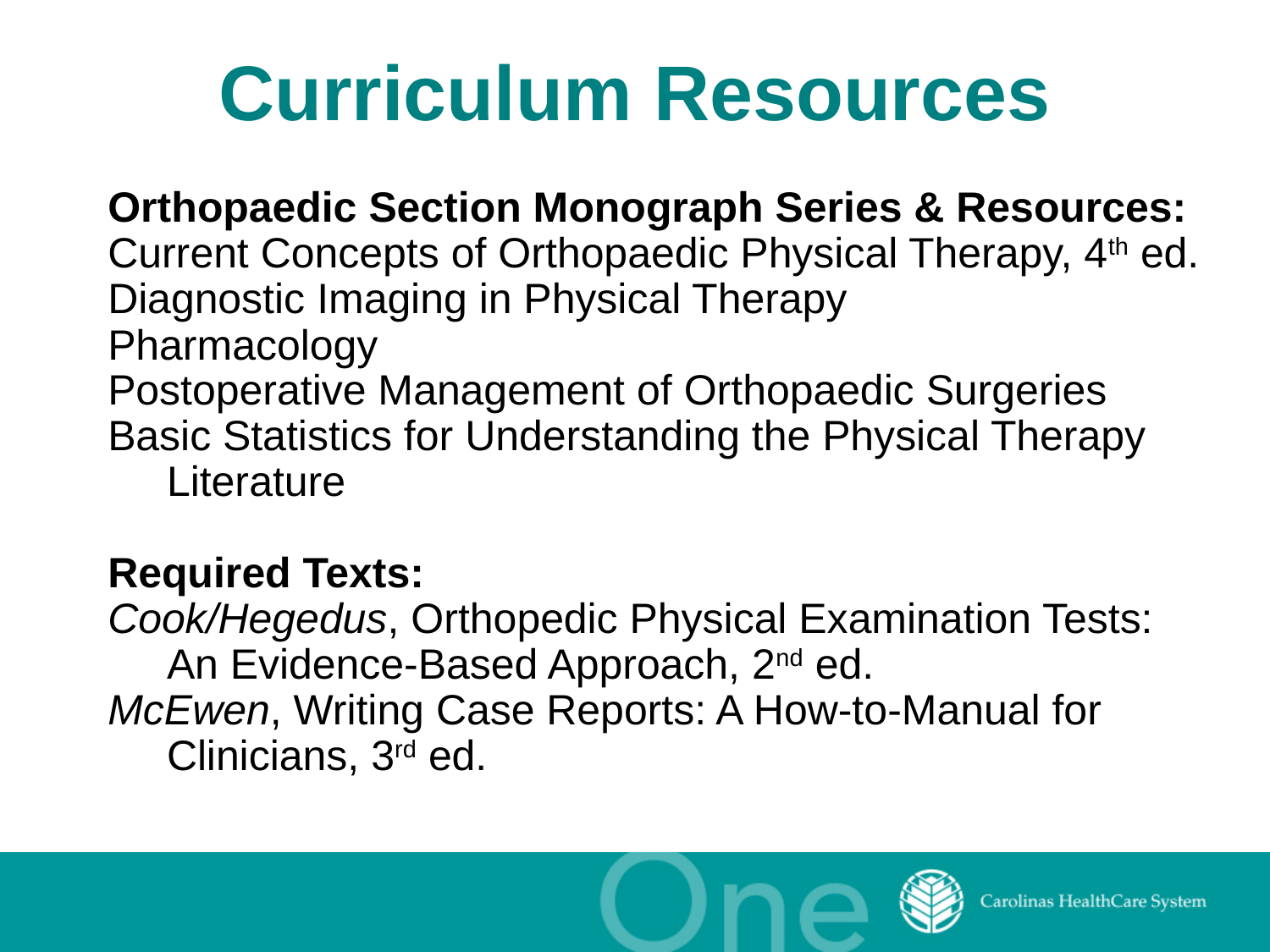

# Curriculum Resources
Orthopaedic Section Monograph Series & Resources:
Current Concepts of Orthopaedic Physical Therapy, 4th ed.
Diagnostic Imaging in Physical Therapy
Pharmacology
Postoperative Management of Orthopaedic Surgeries
Basic Statistics for Understanding the Physical Therapy
     Literature

Required Texts:
Cook/Hegedus, Orthopedic Physical Examination Tests:
     An Evidence-Based Approach, 2nd ed.
McEwen, Writing Case Reports: A How-to-Manual for
     Clinicians, 3rd ed.